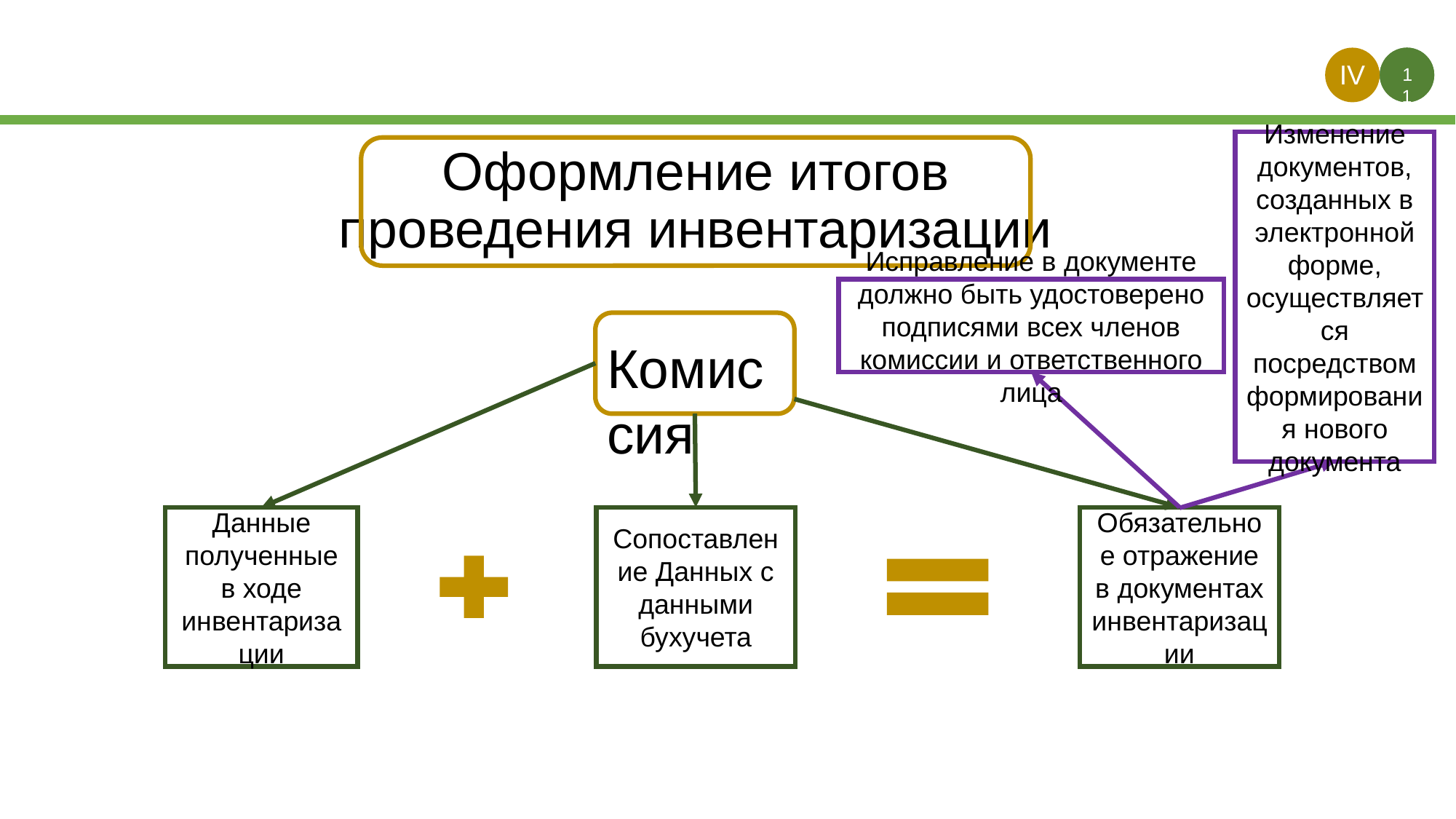

IV
1
11
Изменение документов, созданных в электронной форме, осуществляется посредством формирования нового документа
# Оформление итогов проведения инвентаризации

Исправление в документе должно быть удостоверено подписями всех членов комиссии и ответственного лица

Комиссия
Данные полученные в ходе инвентаризации
Сопоставление Данных с данными бухучета
Обязательное отражение в документах инвентаризации